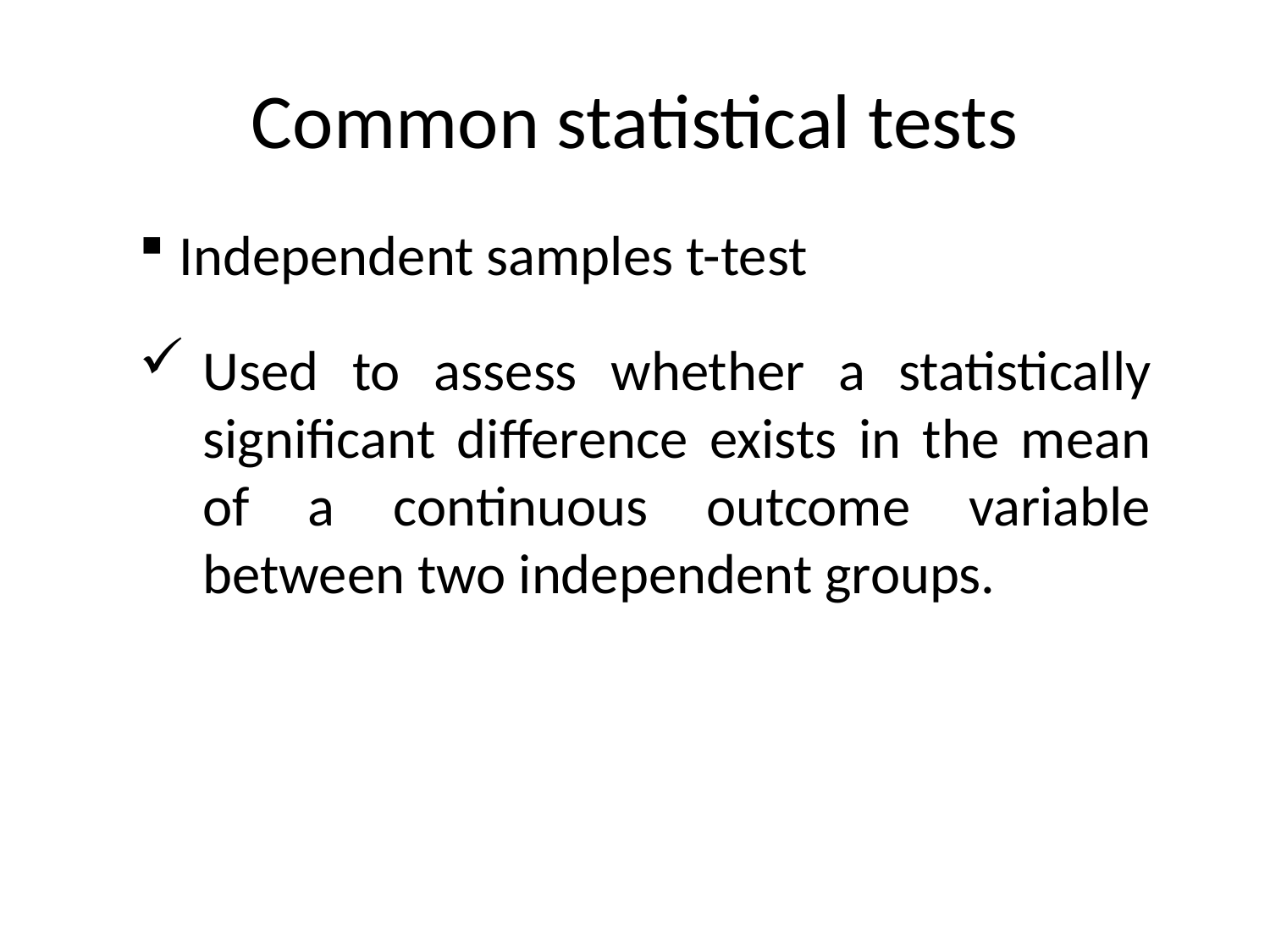

# Common statistical tests
Independent samples t-test
Used to assess whether a statistically significant difference exists in the mean of a continuous outcome variable between two independent groups.